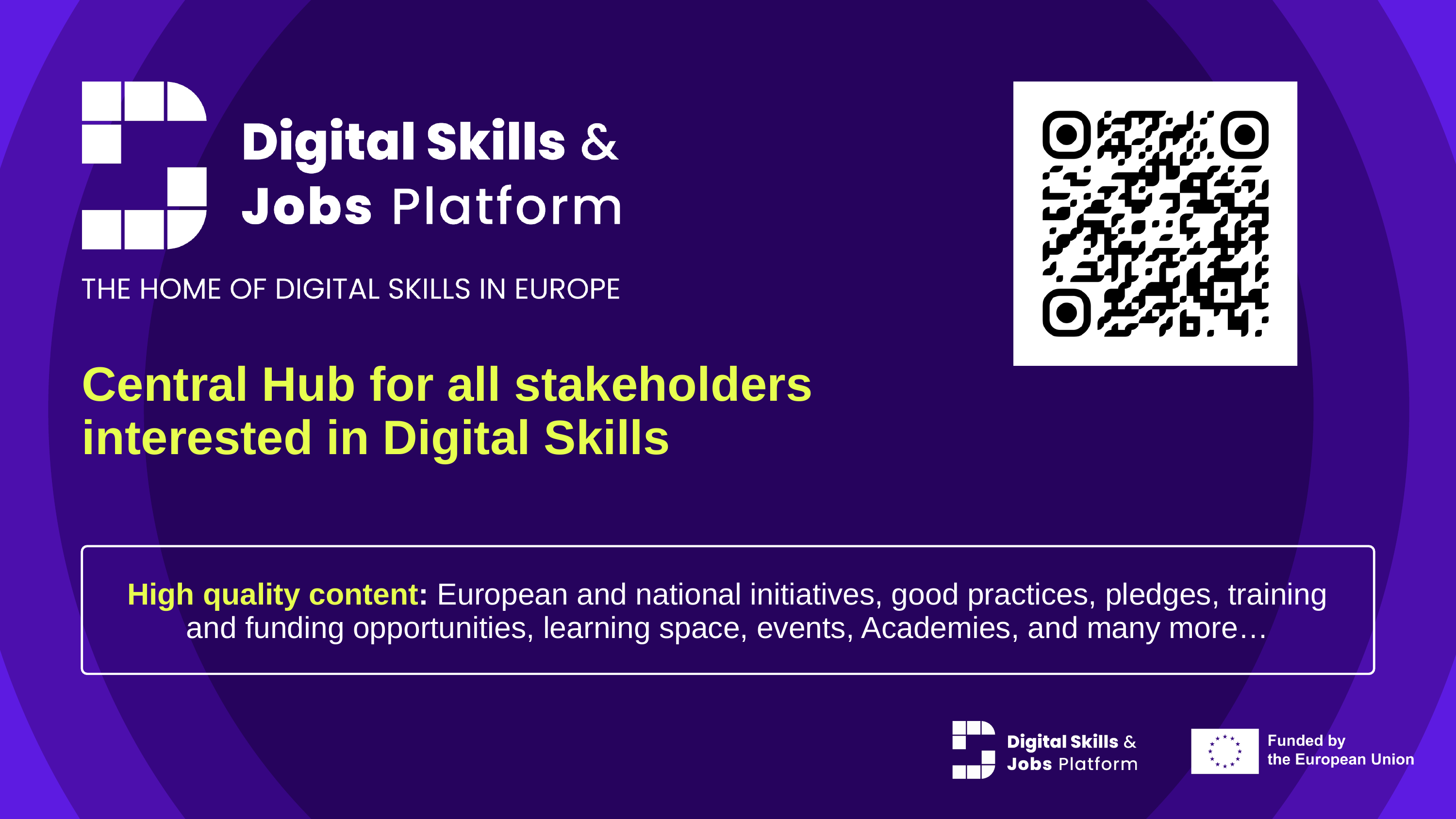

Central Hub for all stakeholders interested in Digital Skills

High quality content: European and national initiatives, good practices, pledges, training and funding opportunities, learning space, events, Academies, and many more…